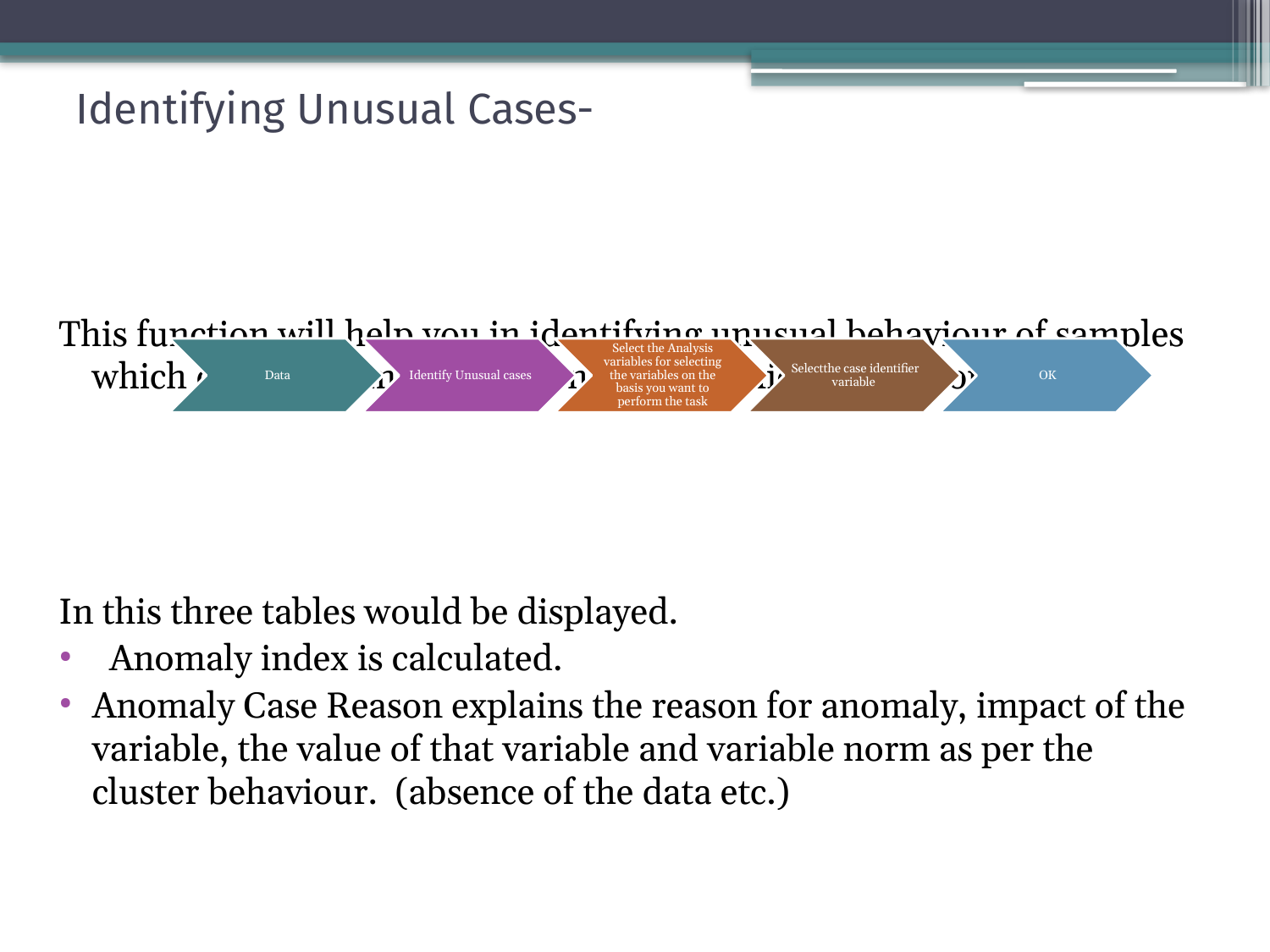

# Identifying Unusual Cases-

This function will help you in identifying unusual behaviour of samples which deviate from the group norms to which they belong to.

In this three tables would be displayed.
  Anomaly index is calculated.
Anomaly Case Reason explains the reason for anomaly, impact of the variable, the value of that variable and variable norm as per the cluster behaviour.  (absence of the data etc.)

Data
Identify Unusual cases
Select the Analysis variables for selecting the variables on the basis you want to perform the task
Selectthe case identifier variable
OK